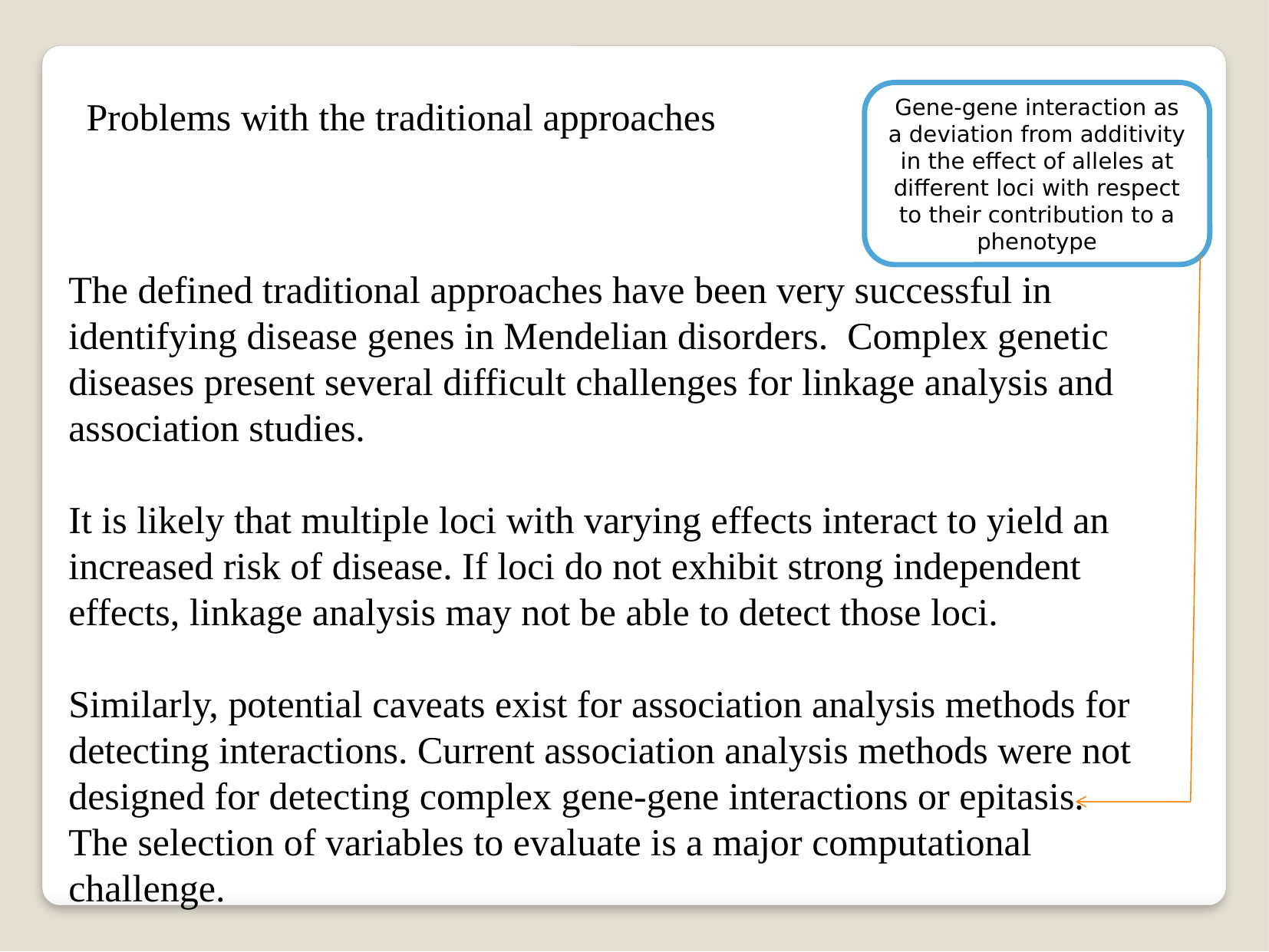

Gene-gene interaction as a deviation from additivity in the effect of alleles at different loci with respect to their contribution to a phenotype
Problems with the traditional approaches
The defined traditional approaches have been very successful in identifying disease genes in Mendelian disorders.  Complex genetic diseases present several difficult challenges for linkage analysis and association studies.

It is likely that multiple loci with varying effects interact to yield an increased risk of disease. If loci do not exhibit strong independent effects, linkage analysis may not be able to detect those loci.

Similarly, potential caveats exist for association analysis methods for detecting interactions. Current association analysis methods were not designed for detecting complex gene-gene interactions or epitasis.
The selection of variables to evaluate is a major computational challenge.